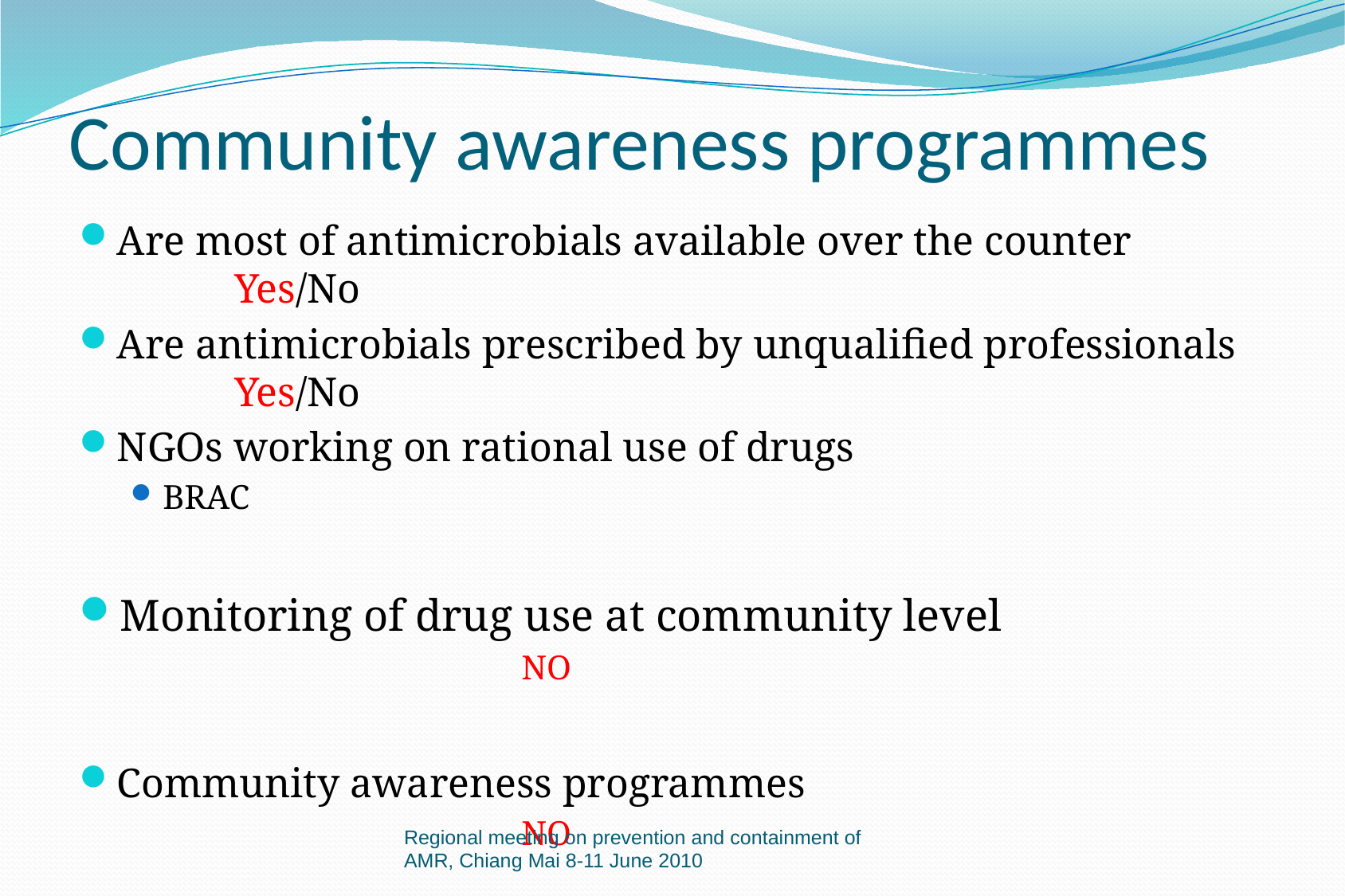

# Community awareness programmes
Are most of antimicrobials available over the counter		Yes/No
Are antimicrobials prescribed by unqualified professionals	Yes/No
NGOs working on rational use of drugs
BRAC

Monitoring of drug use at community level
				NO

Community awareness programmes
				NO

Regional meeting on prevention and containment of AMR, Chiang Mai 8-11 June 2010